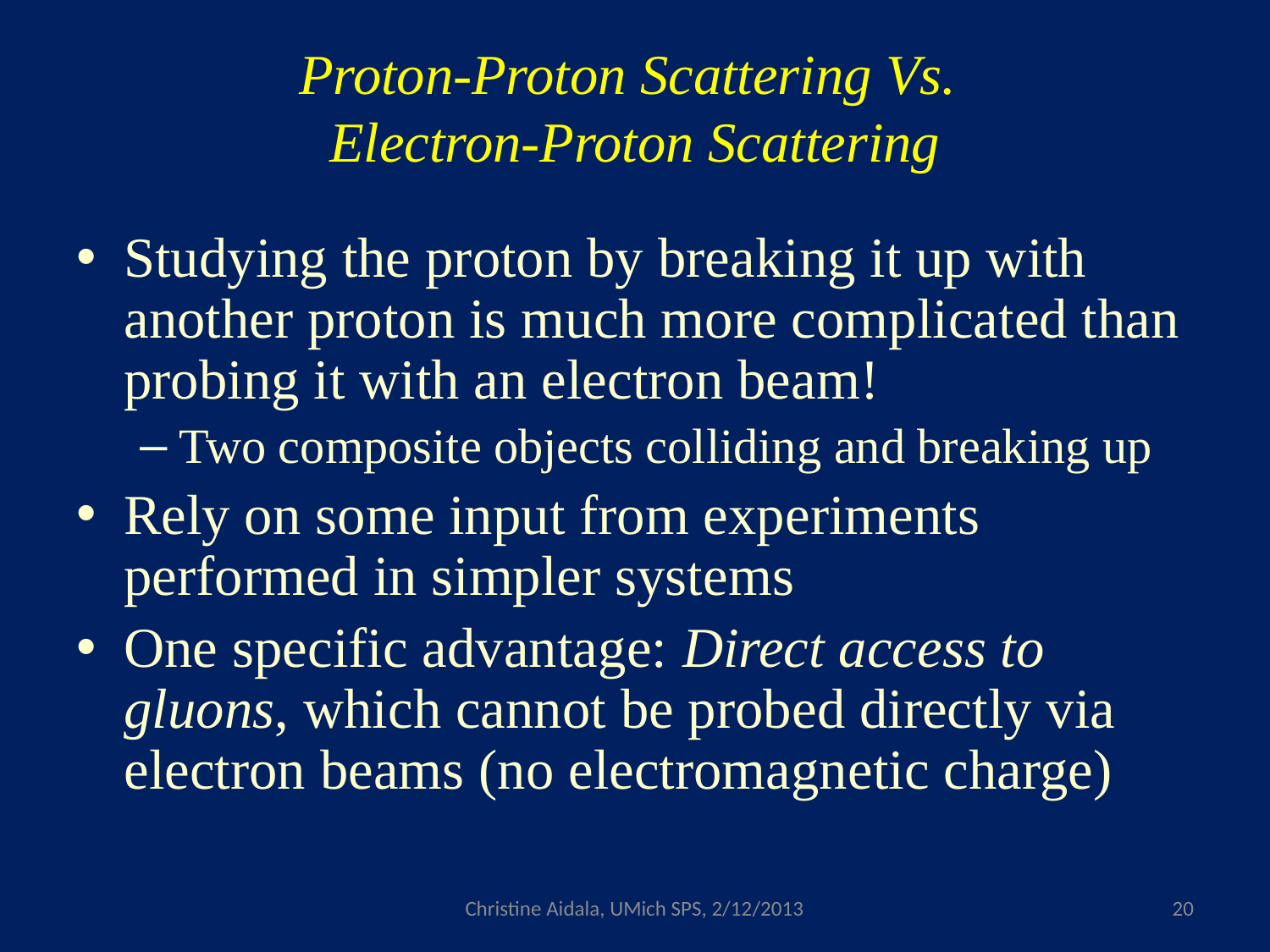

# Proton-Proton Scattering Vs. Electron-Proton Scattering
Studying the proton by breaking it up with another proton is much more complicated than probing it with an electron beam!
Two composite objects colliding and breaking up
Rely on some input from experiments performed in simpler systems
One specific advantage: Direct access to gluons, which cannot be probed directly via electron beams (no electromagnetic charge)
Christine Aidala, UMich SPS, 2/12/2013
20